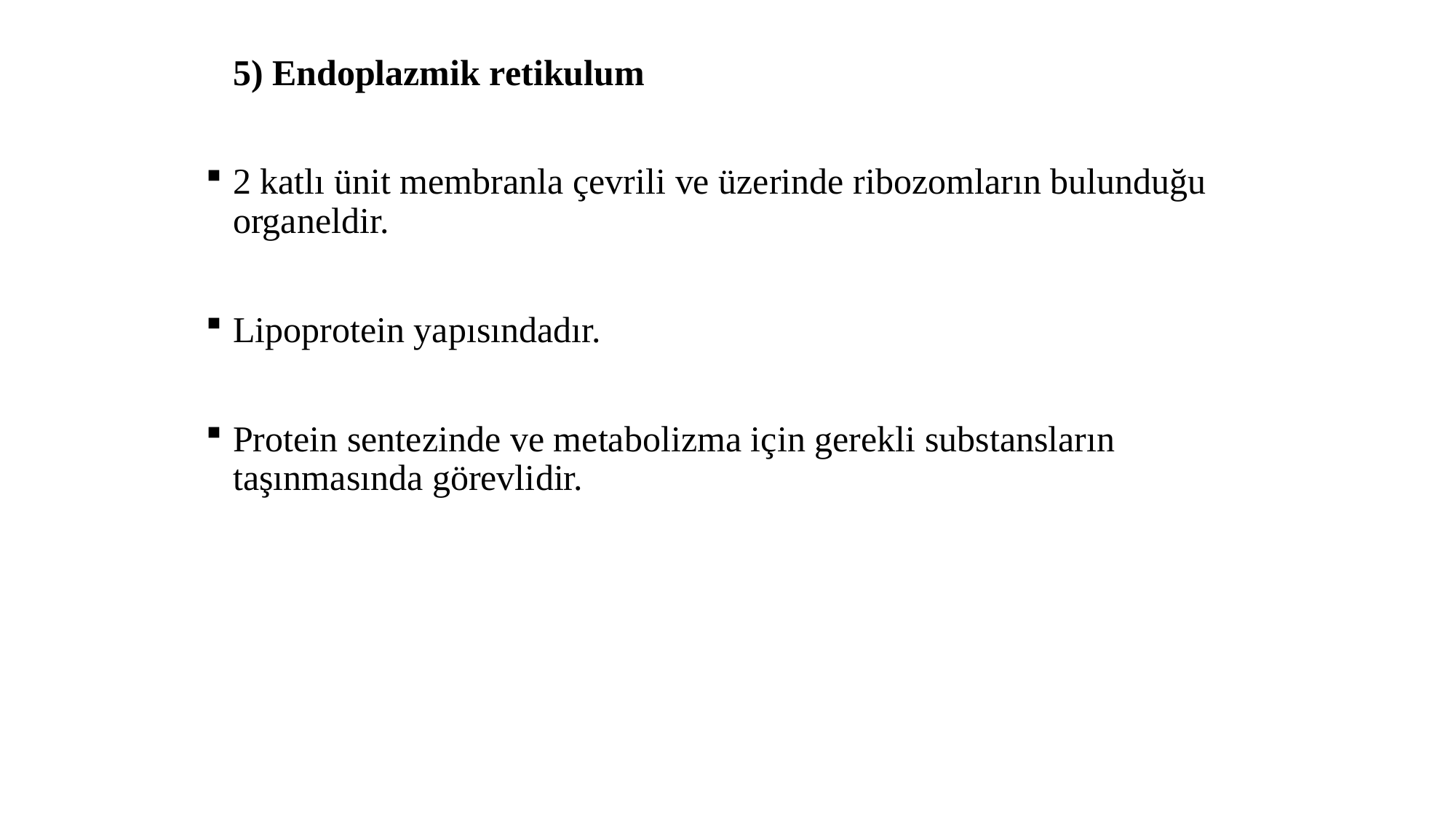

5) Endoplazmik retikulum

2 katlı ünit membranla çevrili ve üzerinde ribozomların bulunduğu organeldir.

Lipoprotein yapısındadır.

Protein sentezinde ve metabolizma için gerekli substansların taşınmasında görevlidir.